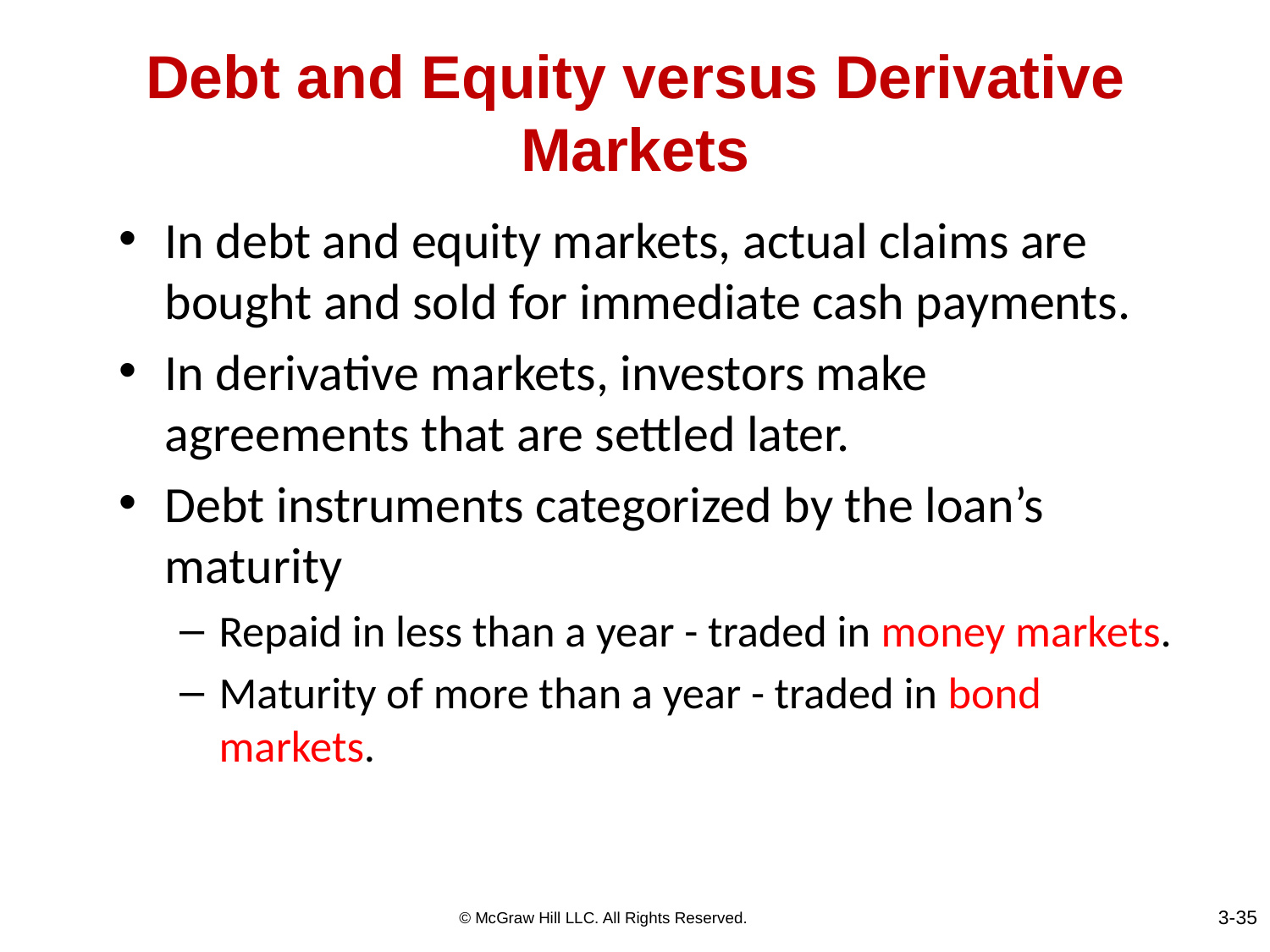

# Debt and Equity versus Derivative Markets
In debt and equity markets, actual claims are bought and sold for immediate cash payments.
In derivative markets, investors make agreements that are settled later.
Debt instruments categorized by the loan’s maturity
Repaid in less than a year - traded in money markets.
Maturity of more than a year - traded in bond markets.
3-35
© McGraw Hill LLC. All Rights Reserved.